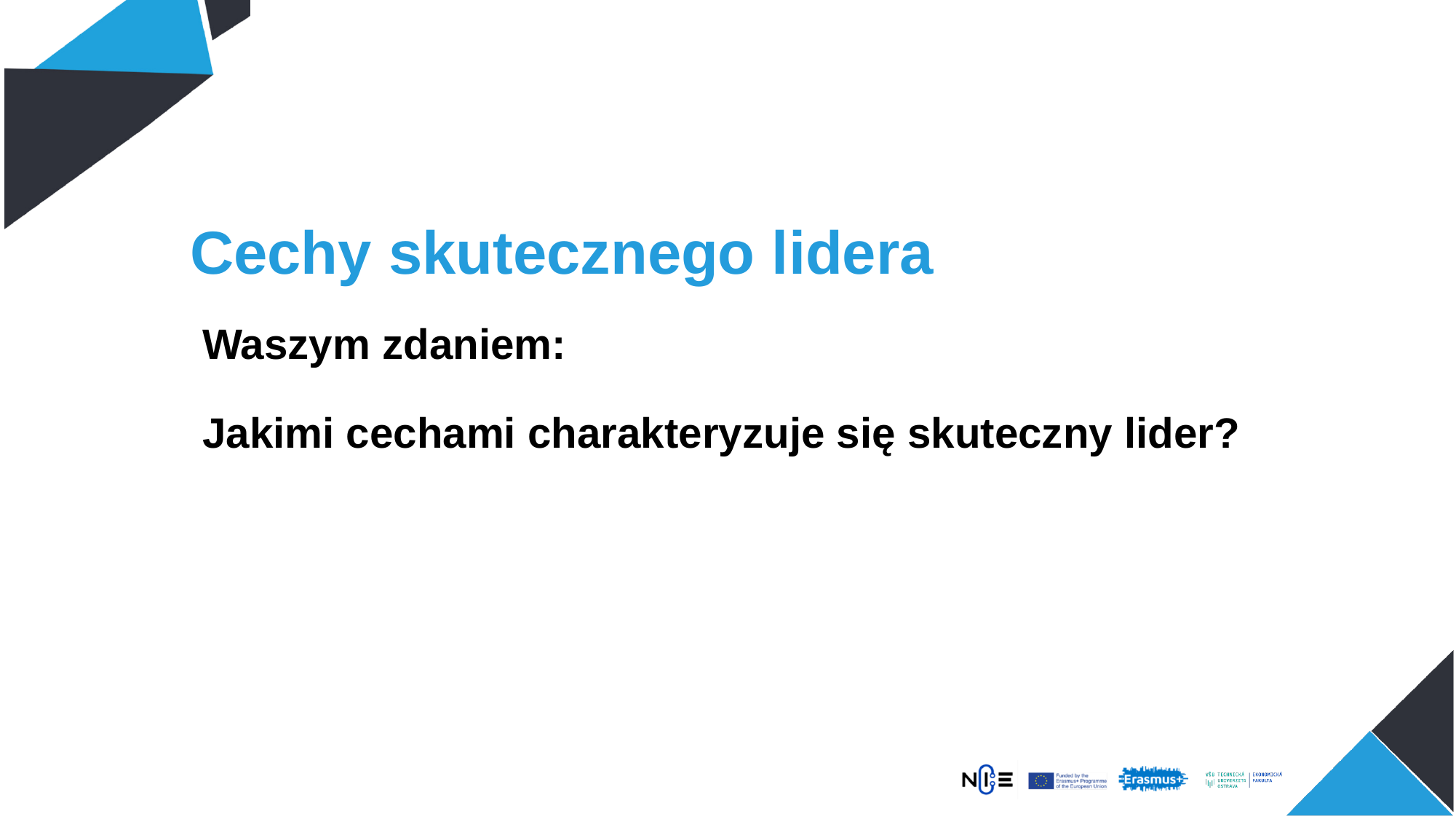

# Cechy skutecznego lidera

Waszym zdaniem:

Jakimi cechami charakteryzuje się skuteczny lider?